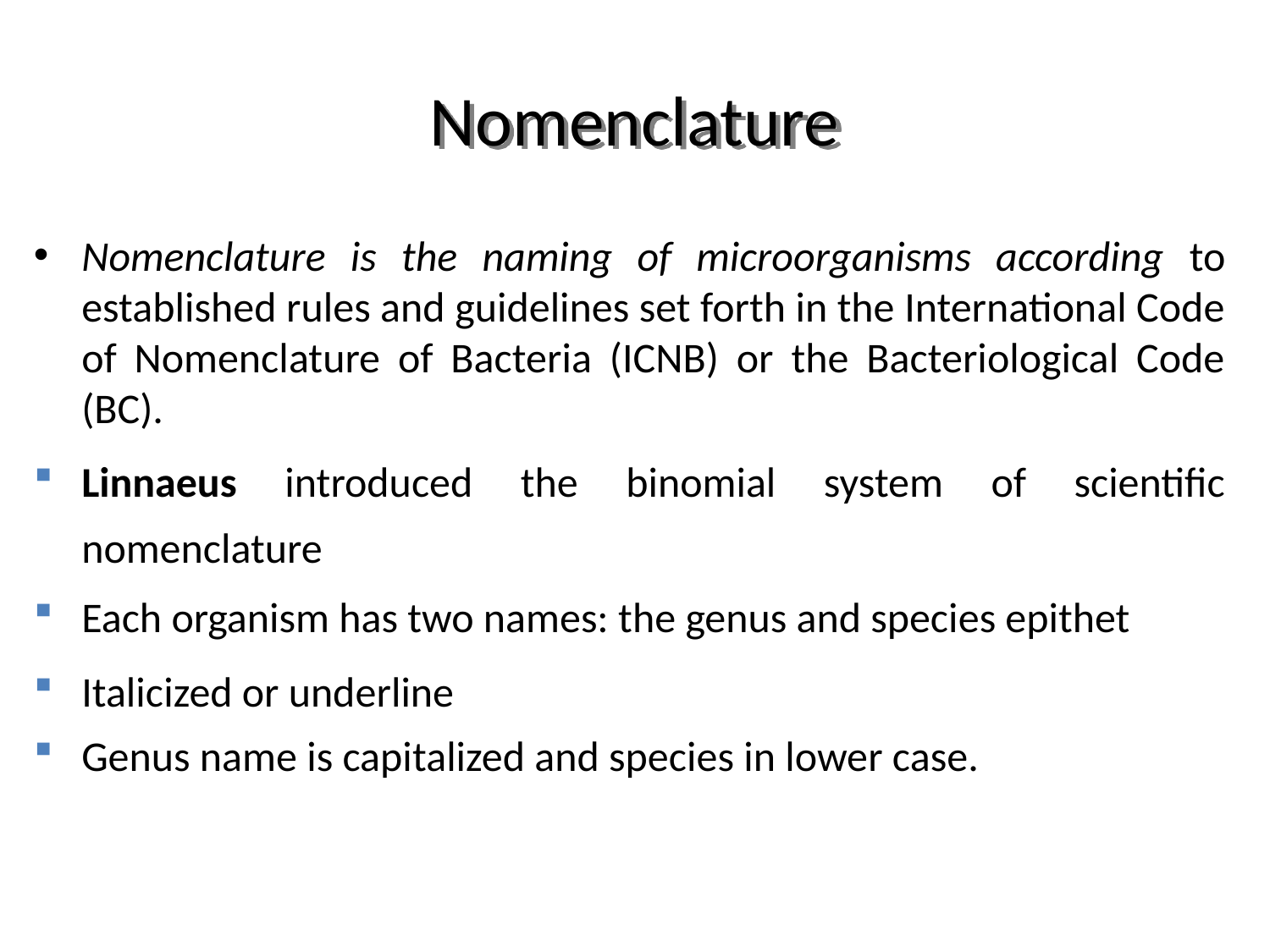

# Nomenclature
Nomenclature is the naming of microorganisms according to established rules and guidelines set forth in the International Code of Nomenclature of Bacteria (ICNB) or the Bacteriological Code (BC).
Linnaeus introduced the binomial system of scientific nomenclature
Each organism has two names: the genus and species epithet
Italicized or underline
Genus name is capitalized and species in lower case.